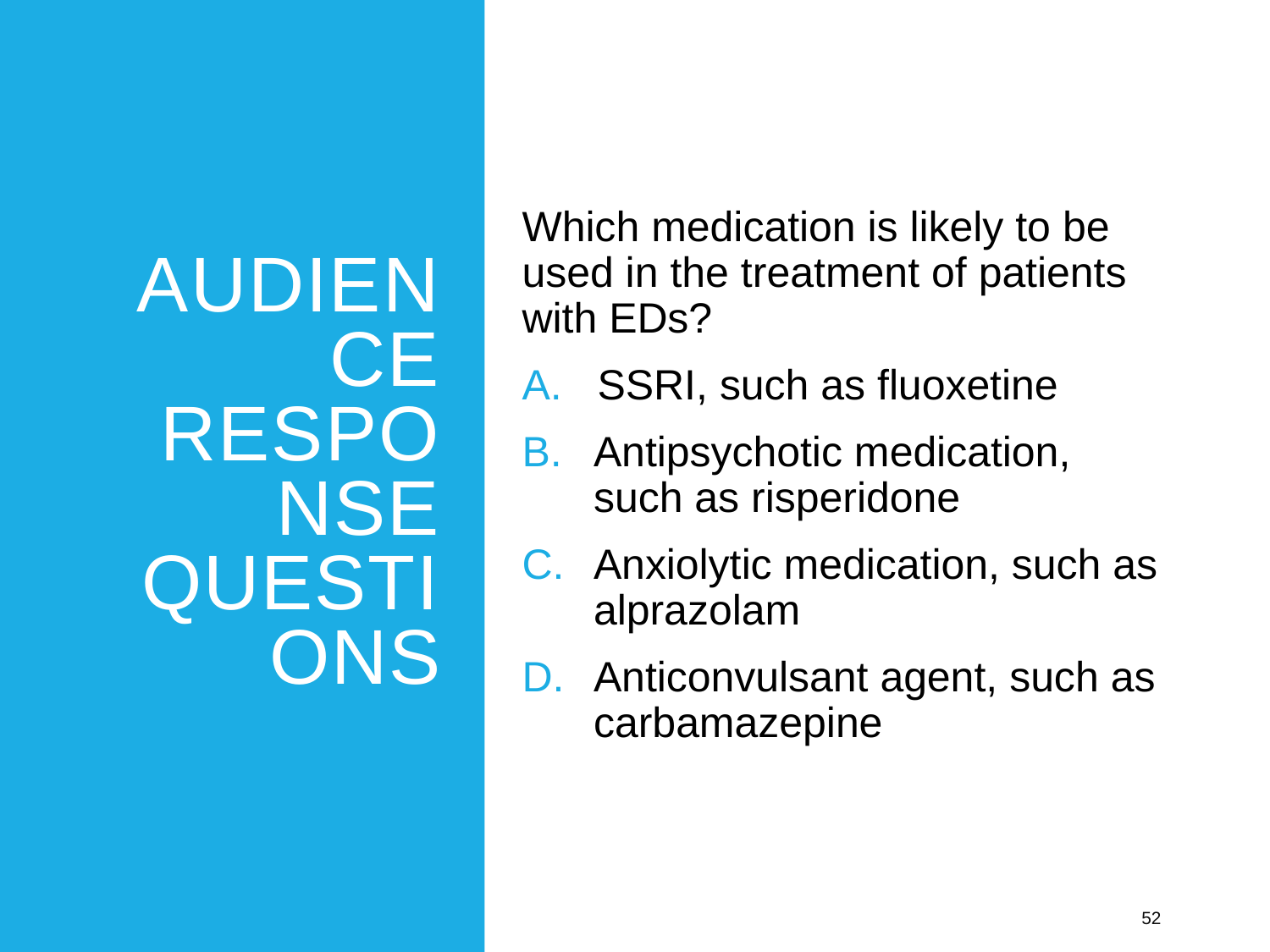

# Audience Response Questions
Which medication is likely to be used in the treatment of patients with EDs?
 SSRI, such as fluoxetine
Antipsychotic medication, such as risperidone
Anxiolytic medication, such as alprazolam
Anticonvulsant agent, such as carbamazepine
52